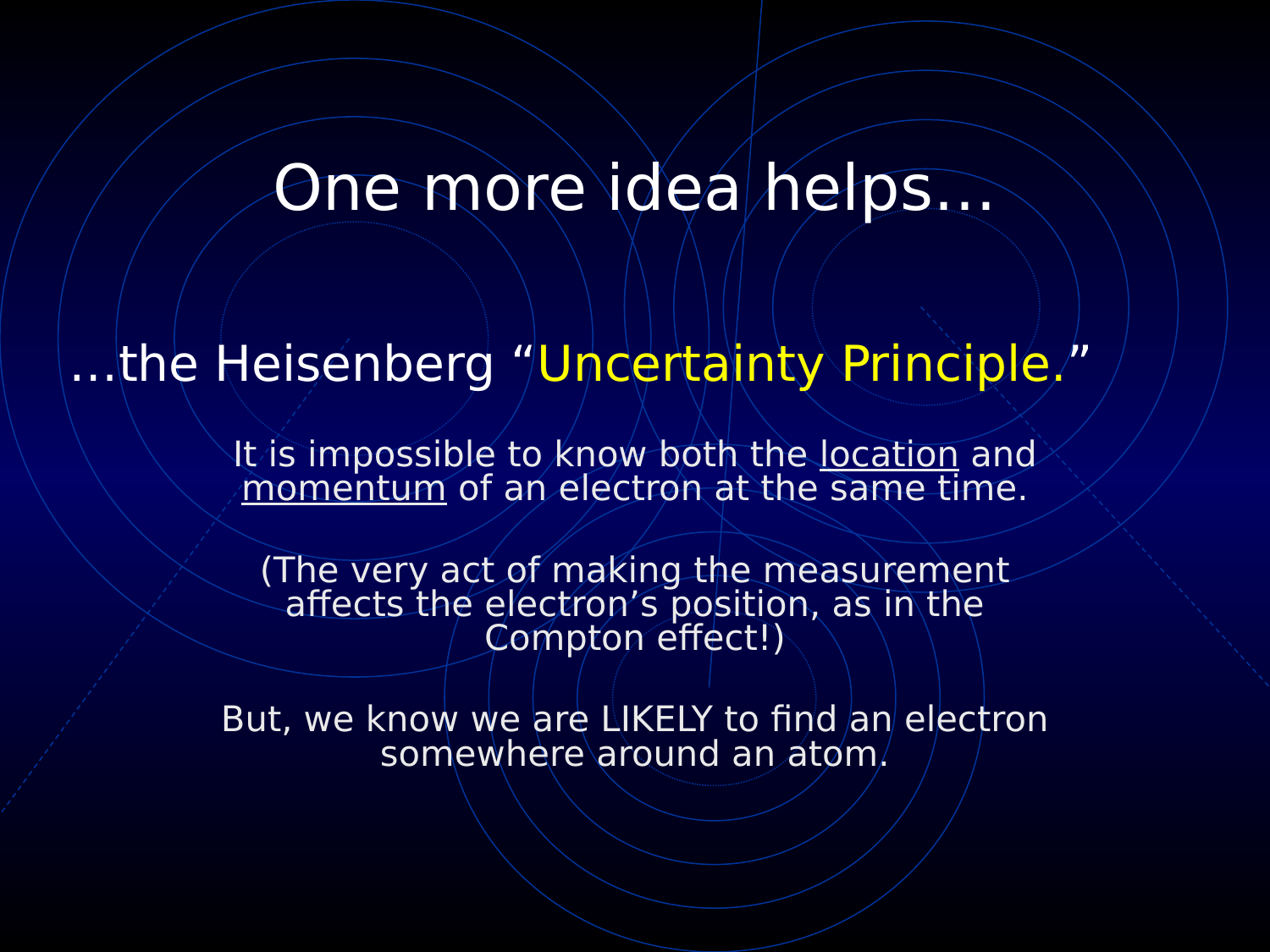

# One more idea helps…
…the Heisenberg “Uncertainty Principle.”
It is impossible to know both the location and momentum of an electron at the same time.

(The very act of making the measurement affects the electron’s position, as in the Compton effect!)

But, we know we are LIKELY to find an electron somewhere around an atom.